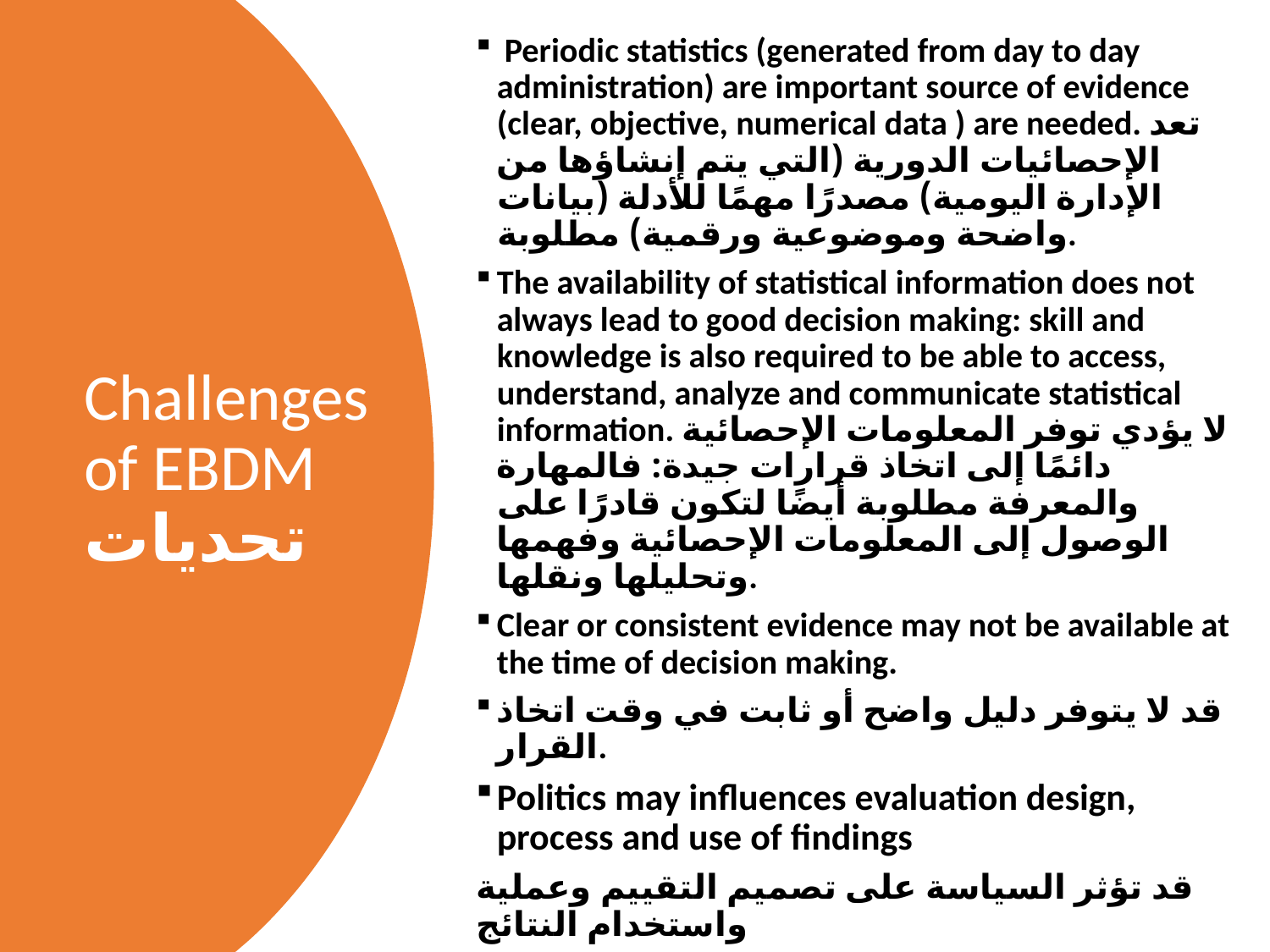

Periodic statistics (generated from day to day administration) are important source of evidence (clear, objective, numerical data ) are needed. تعد الإحصائيات الدورية (التي يتم إنشاؤها من الإدارة اليومية) مصدرًا مهمًا للأدلة (بيانات واضحة وموضوعية ورقمية) مطلوبة.
The availability of statistical information does not always lead to good decision making: skill and knowledge is also required to be able to access, understand, analyze and communicate statistical information. لا يؤدي توفر المعلومات الإحصائية دائمًا إلى اتخاذ قرارات جيدة: فالمهارة والمعرفة مطلوبة أيضًا لتكون قادرًا على الوصول إلى المعلومات الإحصائية وفهمها وتحليلها ونقلها.
Clear or consistent evidence may not be available at the time of decision making.
قد لا يتوفر دليل واضح أو ثابت في وقت اتخاذ القرار.
Politics may influences evaluation design, process and use of findings
قد تؤثر السياسة على تصميم التقييم وعملية واستخدام النتائج

# Challenges of EBDM تحديات